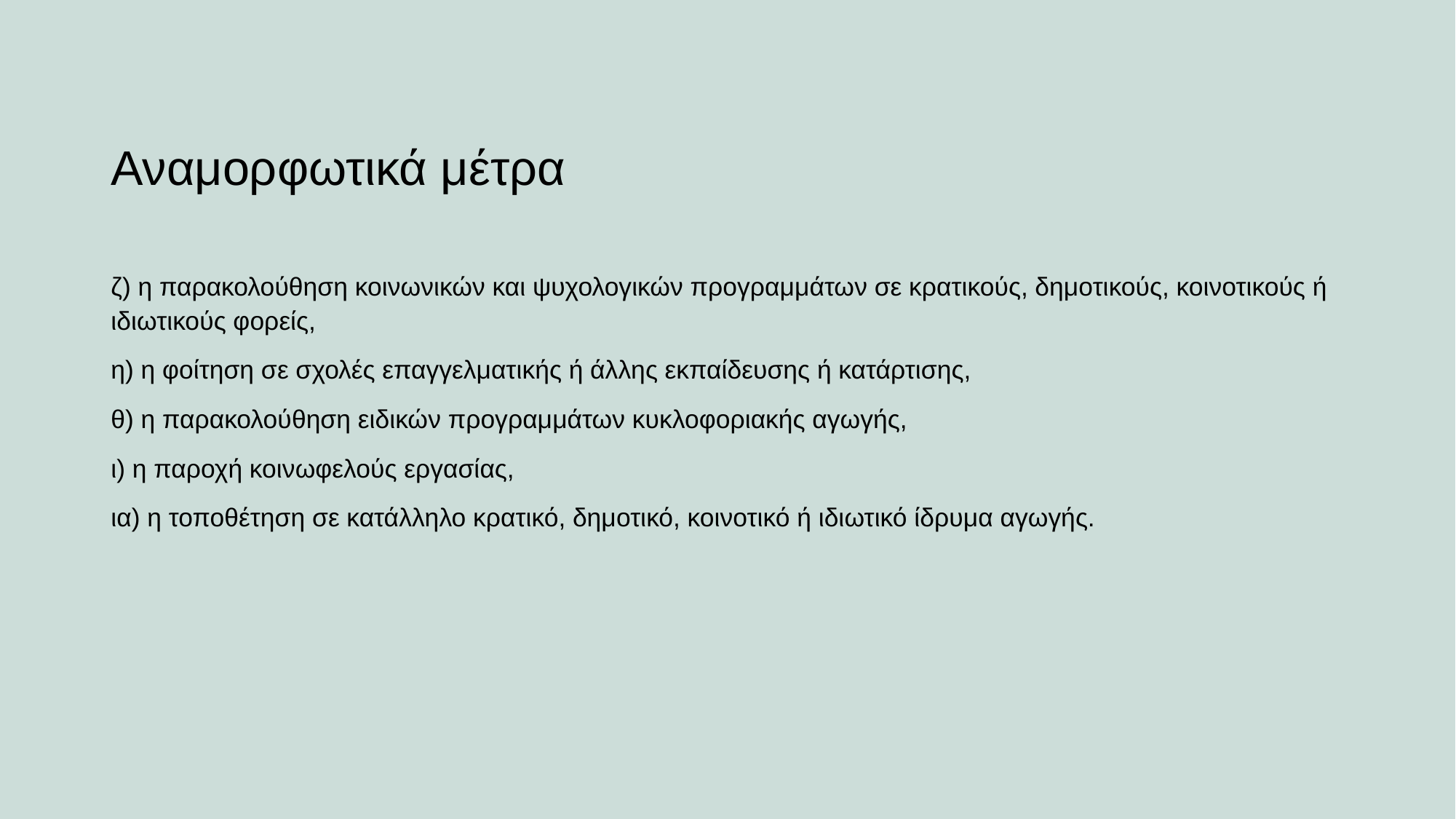

# Αναμορφωτικά μέτρα
ζ) η παρακολούθηση κοινωνικών και ψυχολογικών προγραμμάτων σε κρατικούς, δημοτικούς, κοινοτικούς ή ιδιωτικούς φορείς,
η) η φοίτηση σε σχολές επαγγελματικής ή άλλης εκπαίδευσης ή κατάρτισης,
θ) η παρακολούθηση ειδικών προγραμμάτων κυκλοφοριακής αγωγής,
ι) η παροχή κοινωφελούς εργασίας,
ια) η τοποθέτηση σε κατάλληλο κρατικό, δημοτικό, κοινοτικό ή ιδιωτικό ίδρυμα αγωγής.